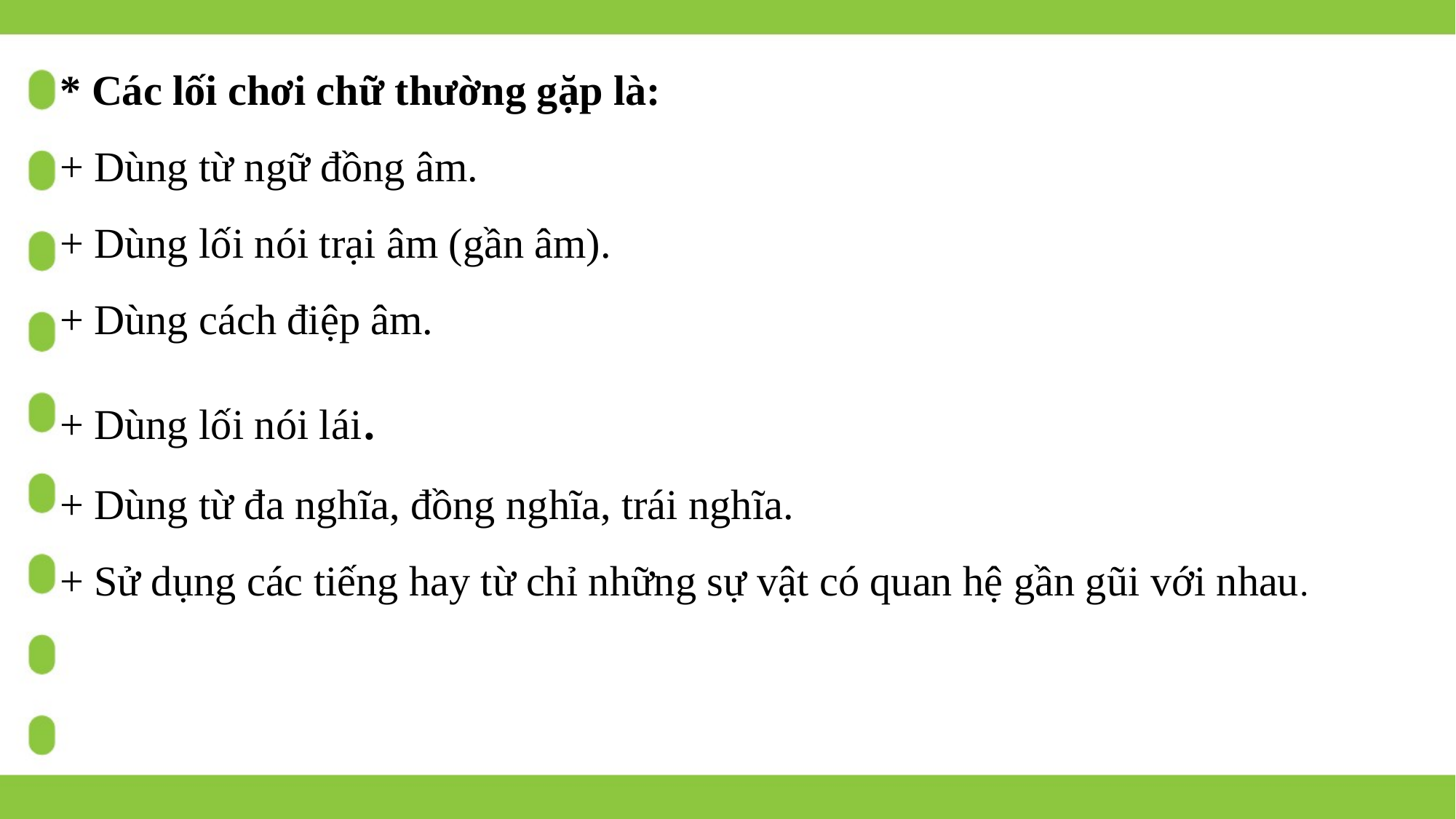

* Các lối chơi chữ thường gặp là:
+ Dùng từ ngữ đồng âm.
+ Dùng lối nói trại âm (gần âm).
+ Dùng cách điệp âm.
+ Dùng lối nói lái.
+ Dùng từ đa nghĩa, đồng nghĩa, trái nghĩa.
+ Sử dụng các tiếng hay từ chỉ những sự vật có quan hệ gần gũi với nhau.